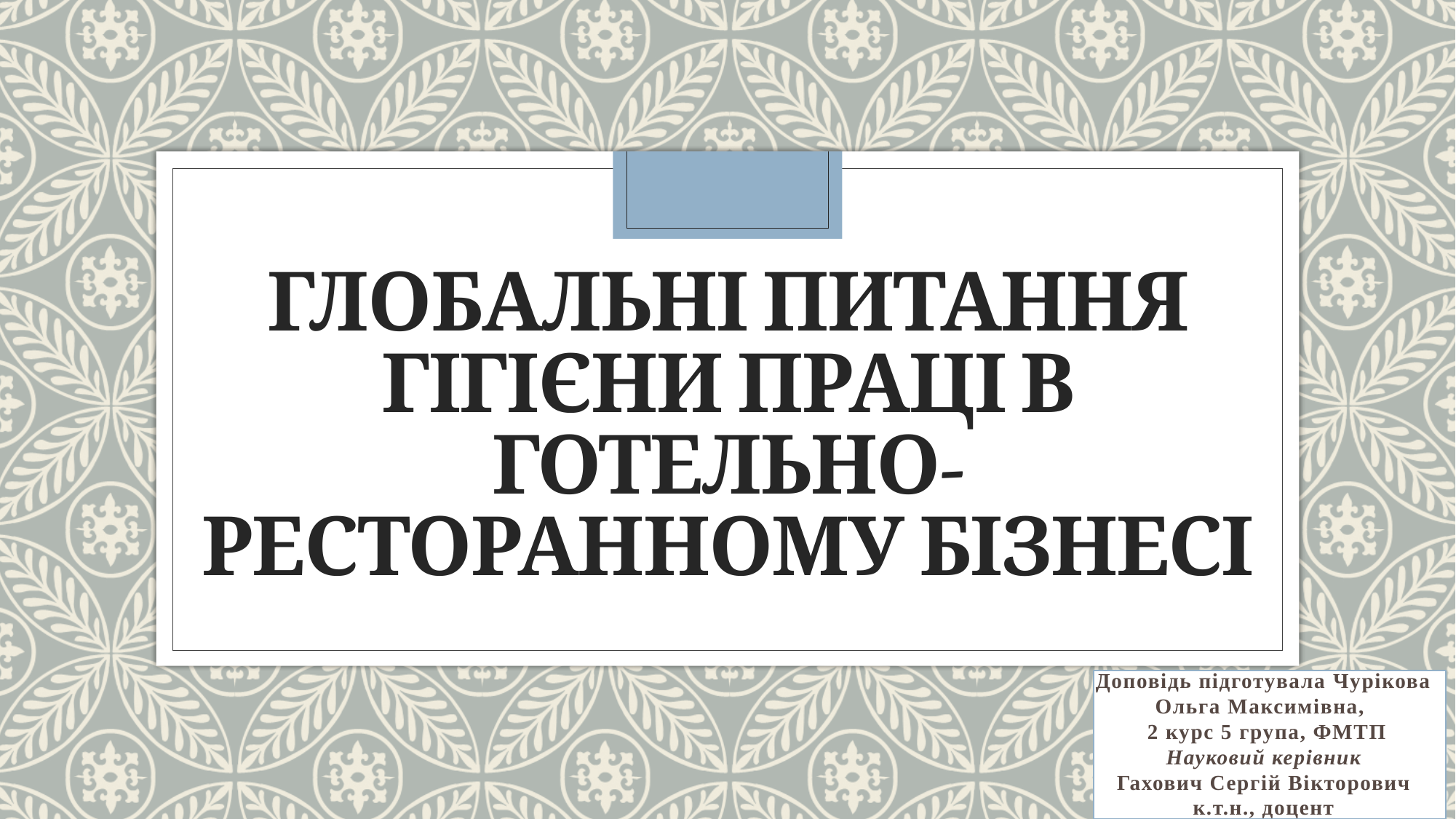

# Глобальні питання гігієни праці в готельно-ресторанному бізнесі
Доповідь підготувала Чурікова Ольга Максимівна,
 2 курс 5 група, ФМТП
Науковий керівник
Гахович Сергій Вікторович
к.т.н., доцент